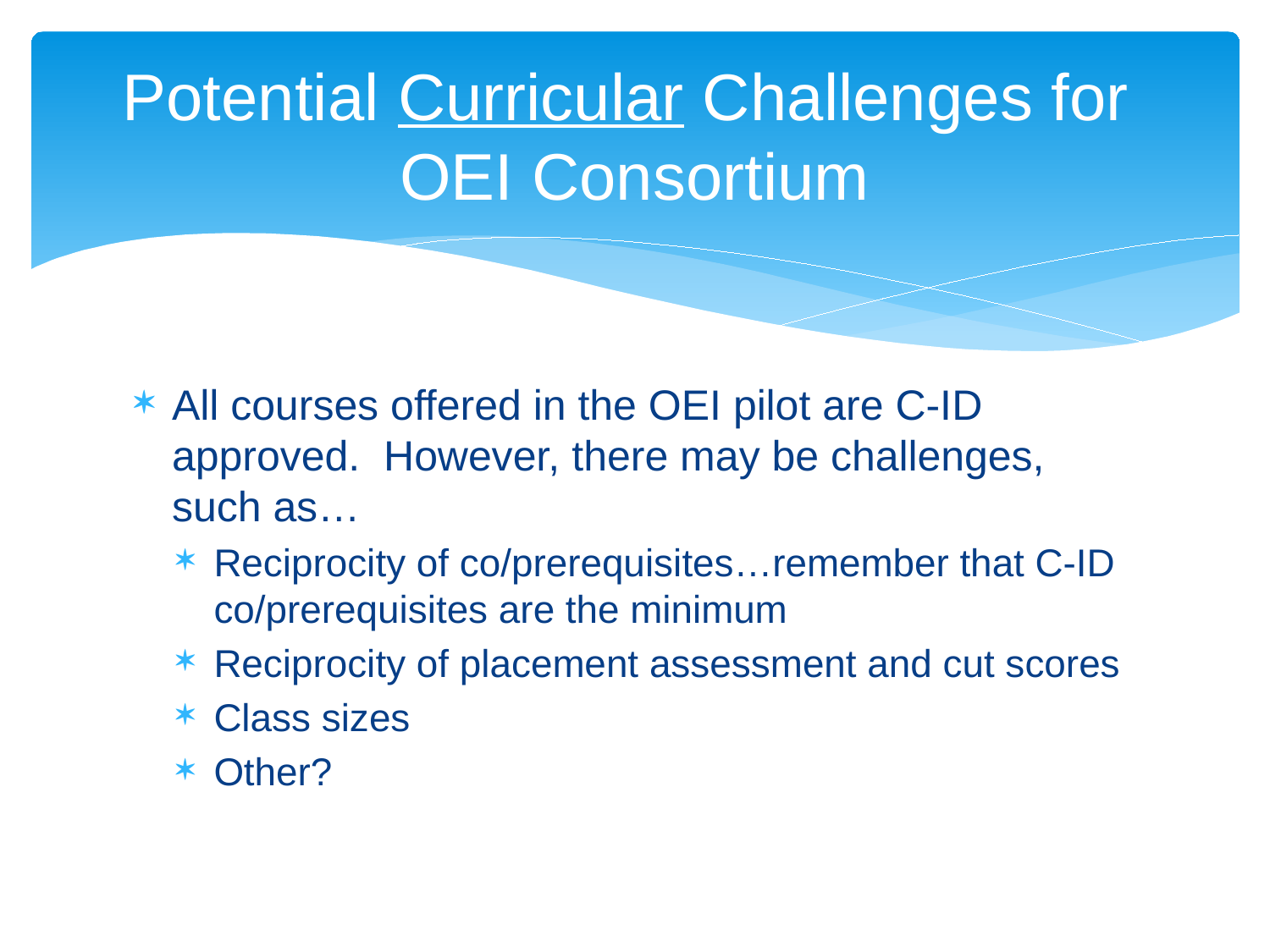

# Potential Curricular Challenges for OEI Consortium
All courses offered in the OEI pilot are C-ID approved.  However, there may be challenges, such as…
Reciprocity of co/prerequisites…remember that C-ID co/prerequisites are the minimum
Reciprocity of placement assessment and cut scores
Class sizes
Other?